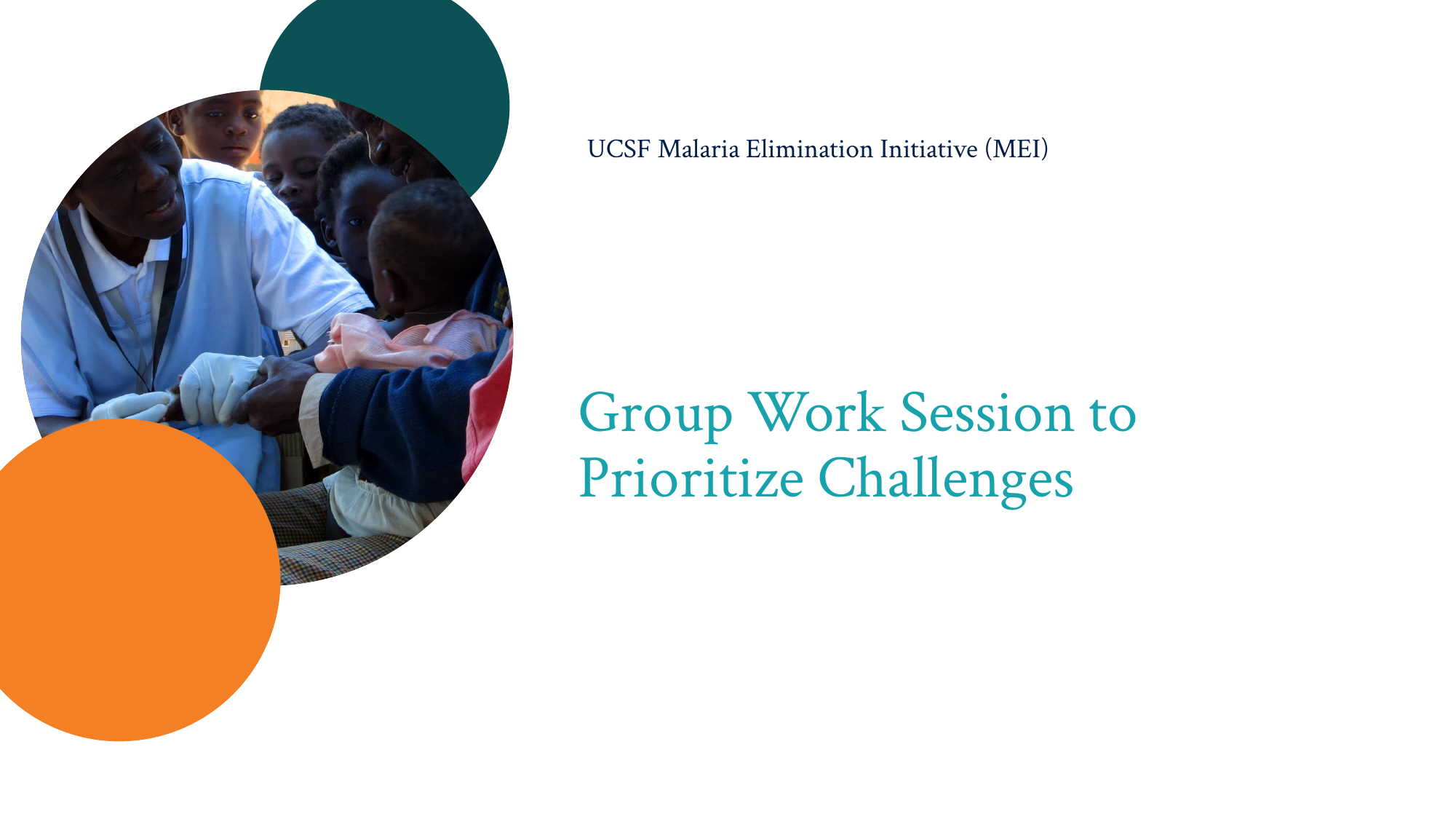

# Group Work Session to Prioritize Challenges